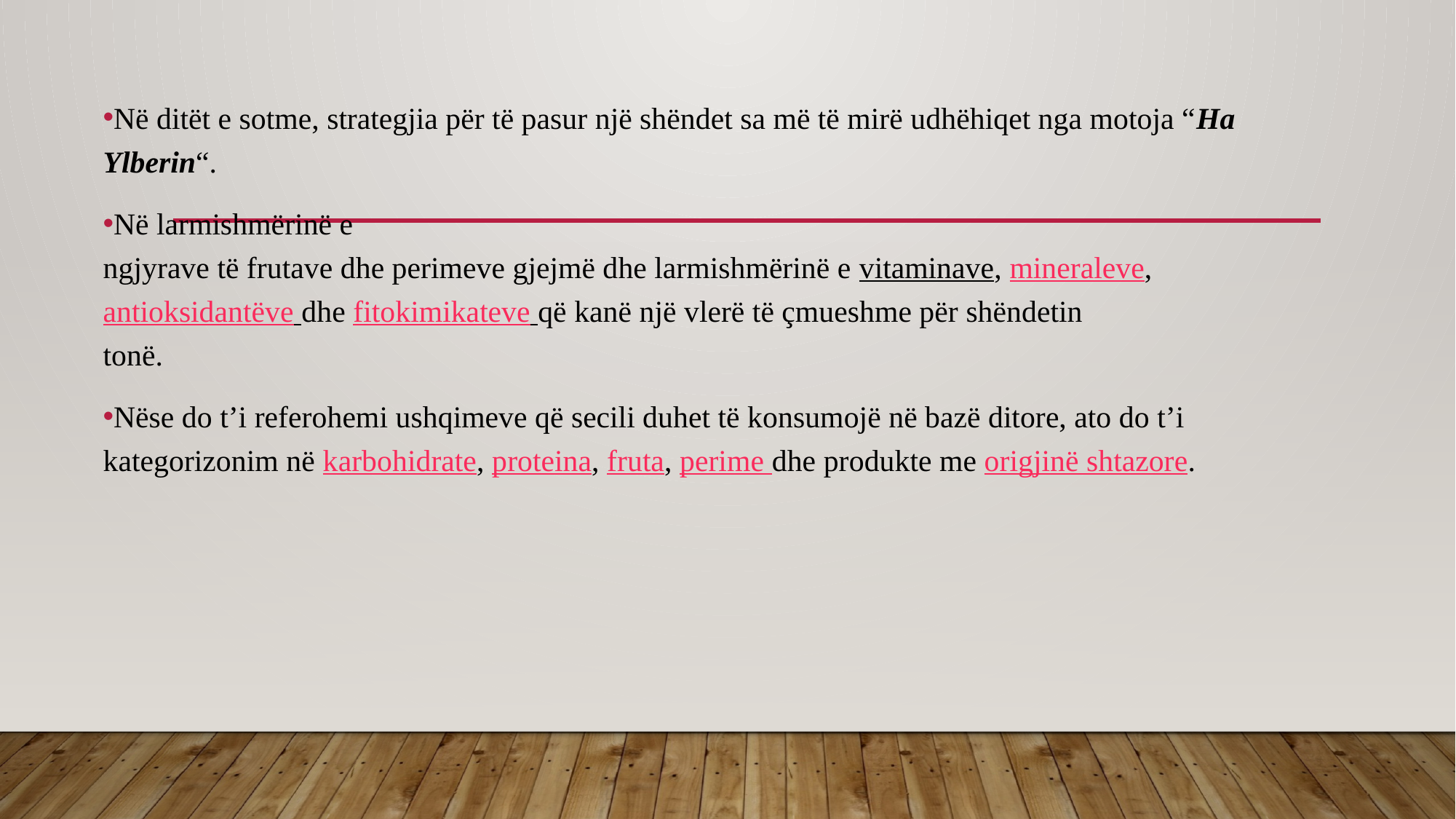

Në ditët e sotme, strategjia për të pasur një shëndet sa më të mirë udhëhiqet nga motoja “Ha Ylberin“.
Në larmishmërinë e
ngjyrave të frutave dhe perimeve gjejmë dhe larmishmërinë e vitaminave, mineraleve,
antioksidantëve dhe fitokimikateve që kanë një vlerë të çmueshme për shëndetin
tonë.
Nëse do t’i referohemi ushqimeve që secili duhet të konsumojë në bazë ditore, ato do t’i kategorizonim në karbohidrate, proteina, fruta, perime dhe produkte me origjinë shtazore.

#